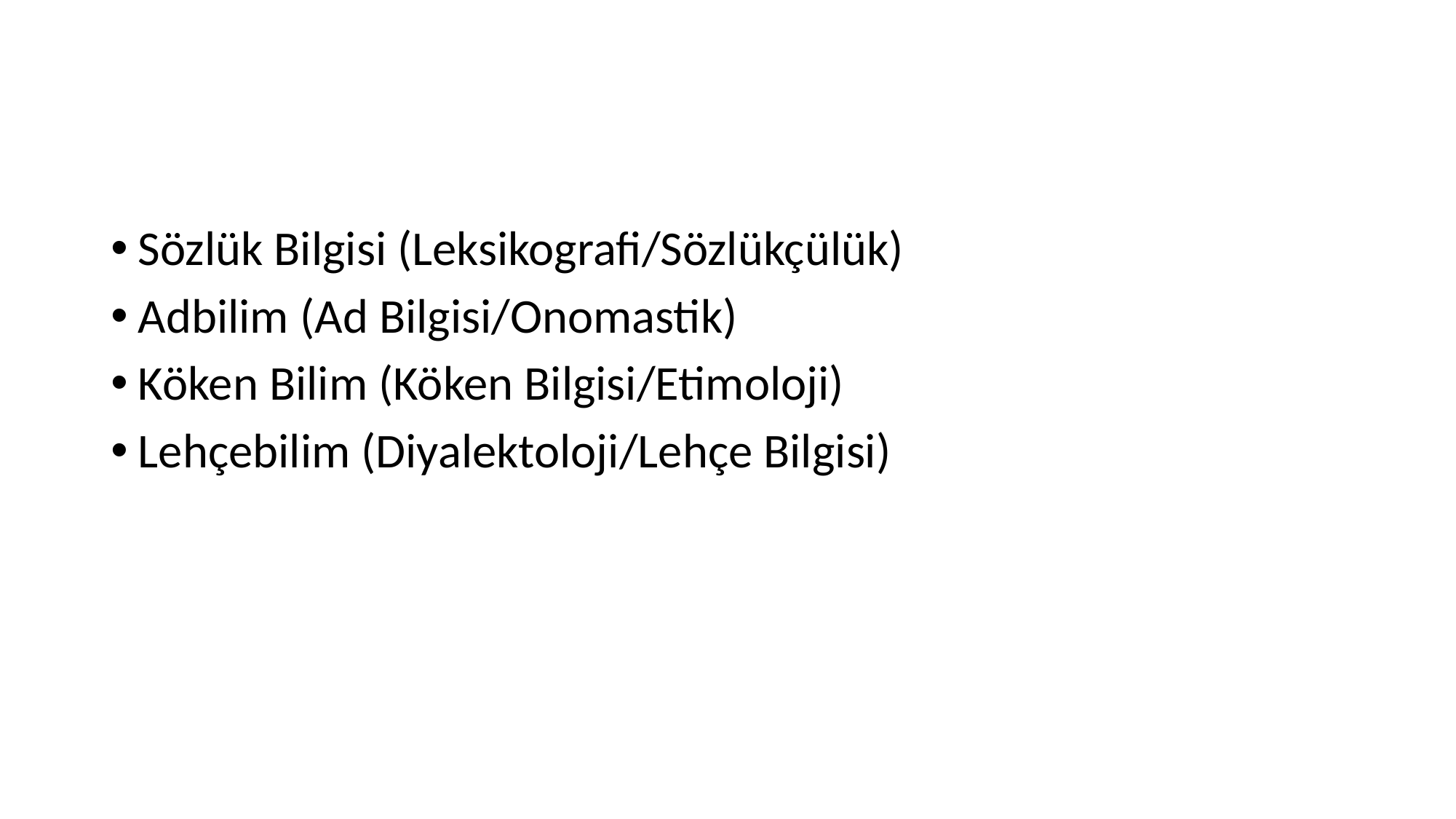

#
Sözlük Bilgisi (Leksikografi/Sözlükçülük)
Adbilim (Ad Bilgisi/Onomastik)
Köken Bilim (Köken Bilgisi/Etimoloji)
Lehçebilim (Diyalektoloji/Lehçe Bilgisi)